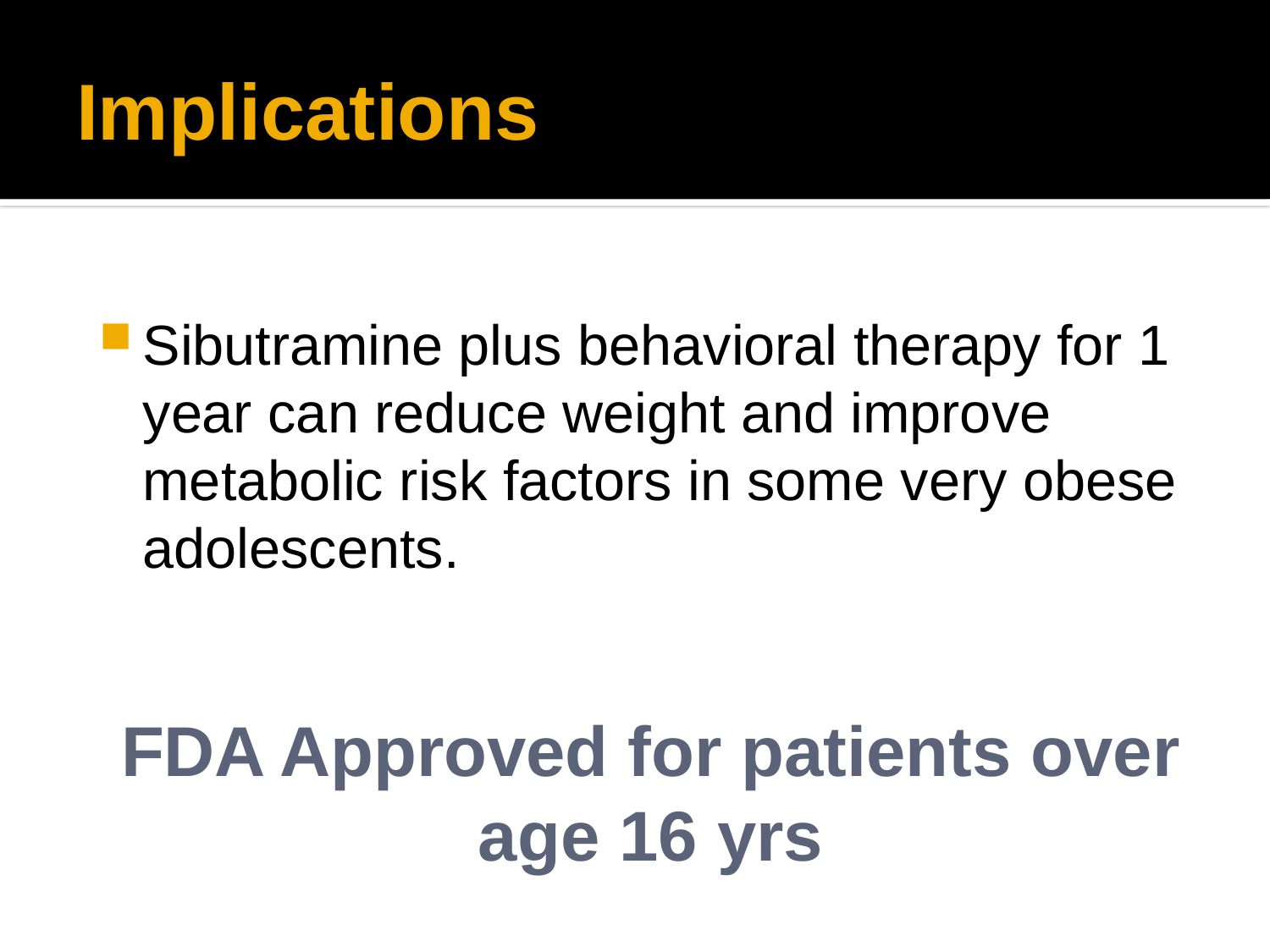

# Implications
Sibutramine plus behavioral therapy for 1 year can reduce weight and improve metabolic risk factors in some very obese adolescents.

FDA Approved for patients over age 16 yrs